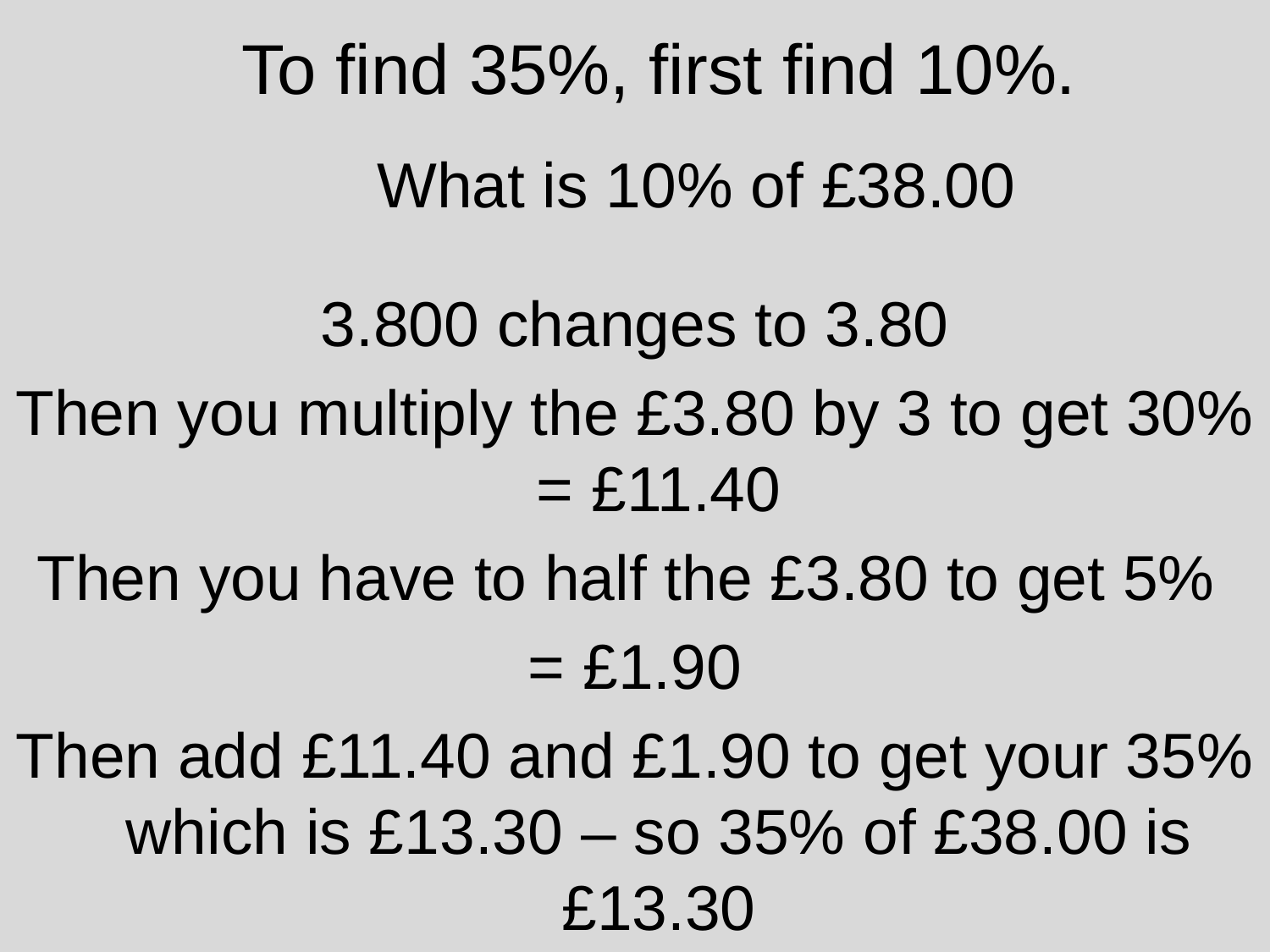

To find 35%, first find 10%.

       What is 10% of £38.00

3.800 changes to 3.80
Then you multiply the £3.80 by 3 to get 30% = £11.40
Then you have to half the £3.80 to get 5%
= £1.90
Then add £11.40 and £1.90 to get your 35% which is £13.30 – so 35% of £38.00 is £13.30